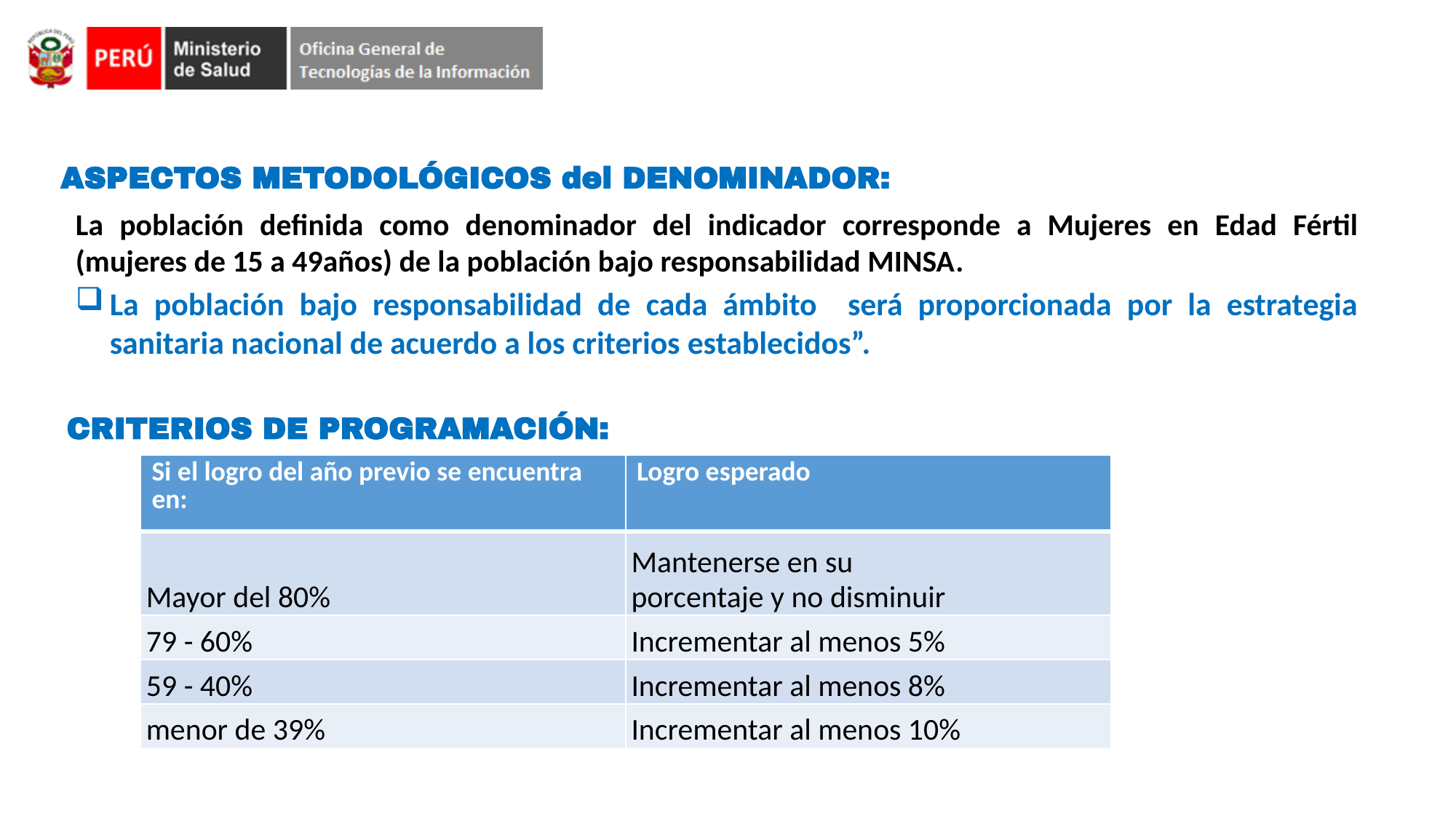

ASPECTOS METODOLÓGICOS del DENOMINADOR:
La población definida como denominador del indicador corresponde a Mujeres en Edad Fértil (mujeres de 15 a 49años) de la población bajo responsabilidad MINSA.
La población bajo responsabilidad de cada ámbito  será proporcionada por la estrategia sanitaria nacional de acuerdo a los criterios establecidos”.

CRITERIOS DE PROGRAMACIÓN:
| Si el logro del año previo se encuentra en: | Logro esperado |
| --- | --- |
| Mayor del 80% | Mantenerse en su porcentaje y no disminuir |
| 79 - 60% | Incrementar al menos 5% |
| 59 - 40% | Incrementar al menos 8% |
| menor de 39% | Incrementar al menos 10% |